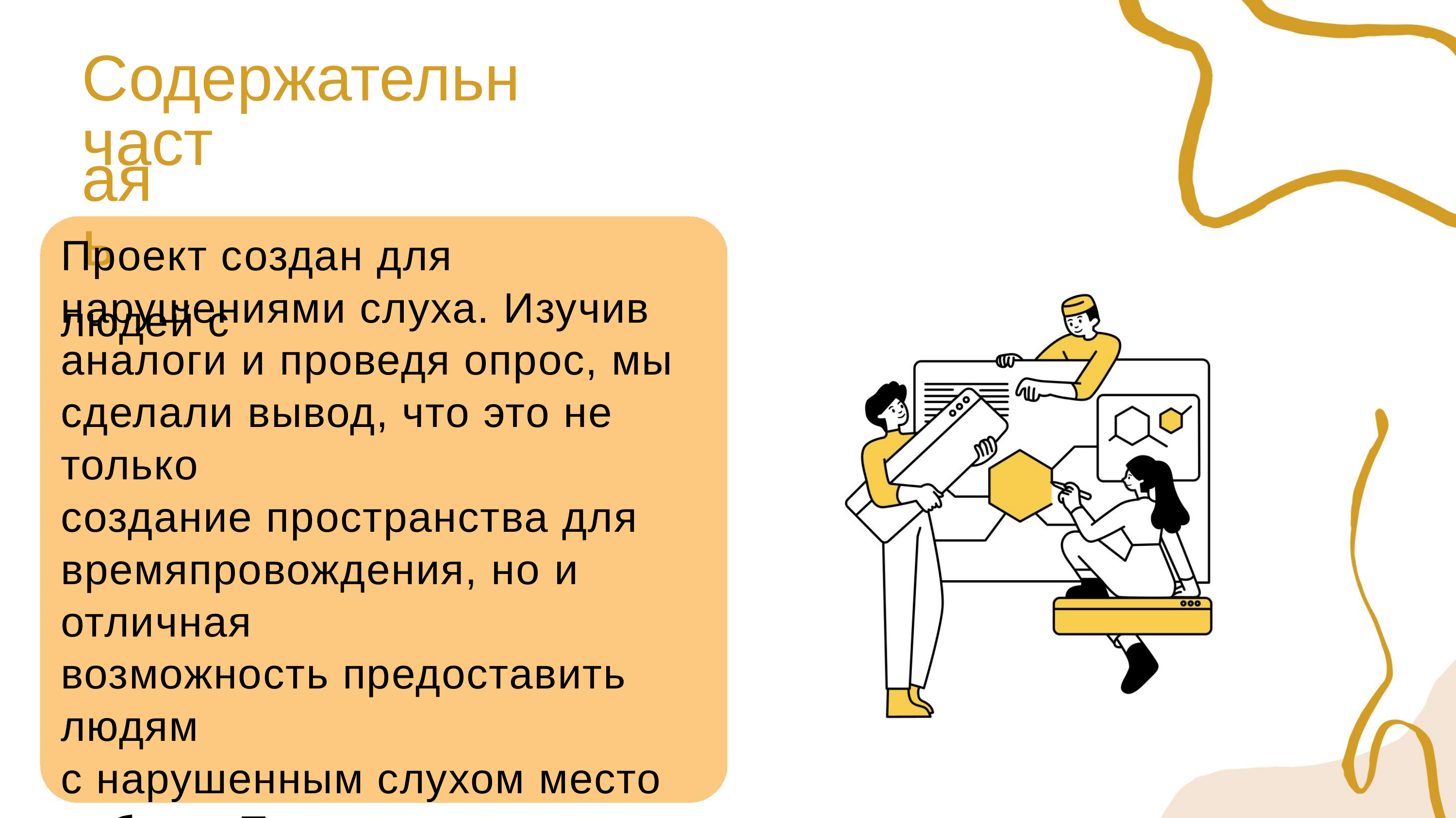

Содержательная
часть
Проект создан для людей с
нарушениями слуха. Изучив
аналоги и проведя опрос, мы
сделали вывод, что это не только
создание пространства для
времяпровождения, но и отличная
возможность предоставить людям
с нарушенным слухом место
работы. Проект создавался путём
анализа аналогов, их улучшением
и адаптацией.